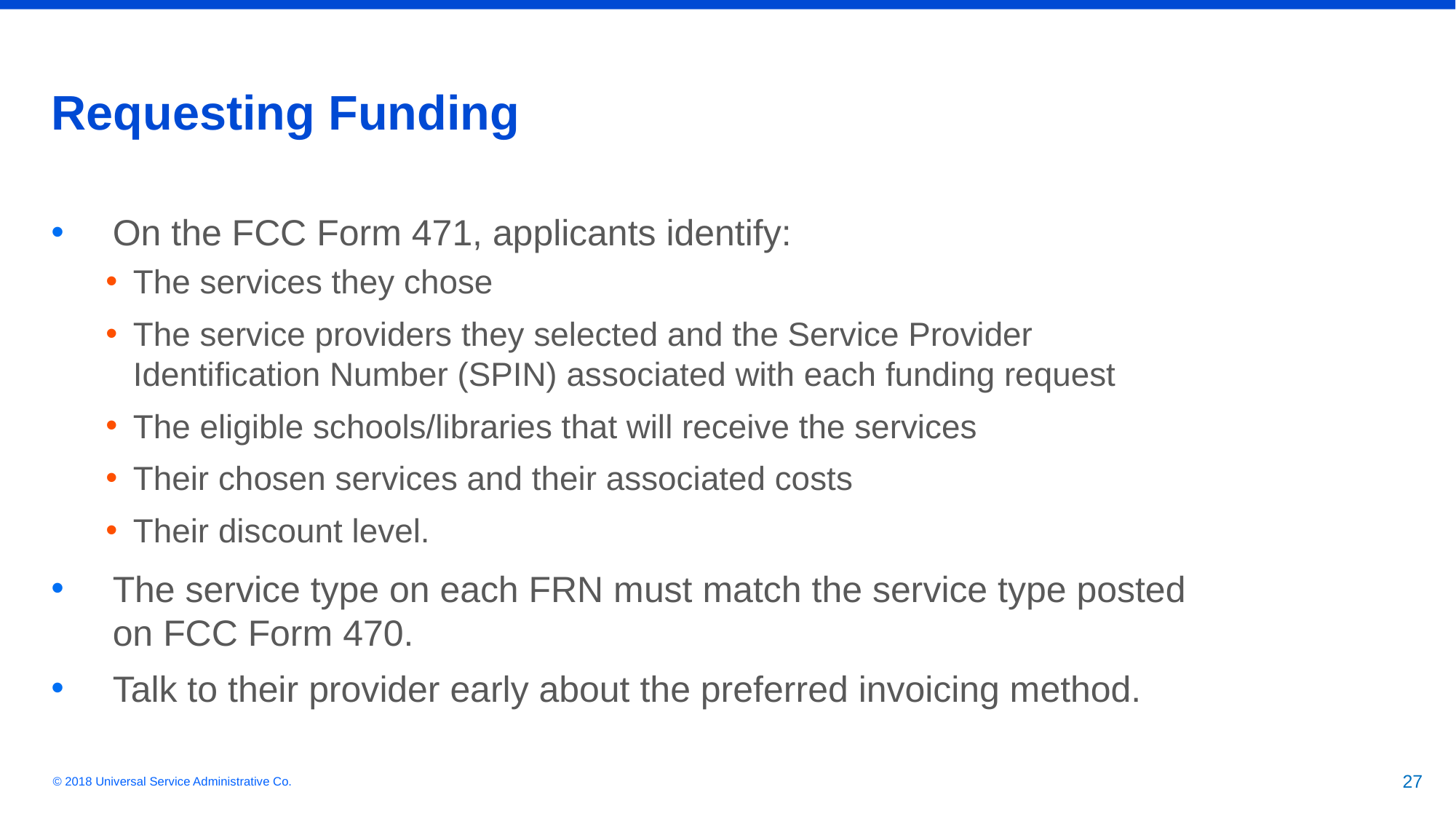

# Requesting Funding
On the FCC Form 471, applicants identify:
The services they chose
The service providers they selected and the Service Provider Identification Number (SPIN) associated with each funding request
The eligible schools/libraries that will receive the services
Their chosen services and their associated costs
Their discount level.
The service type on each FRN must match the service type posted on FCC Form 470.
Talk to their provider early about the preferred invoicing method.

© 2018 Universal Service Administrative Co.
27